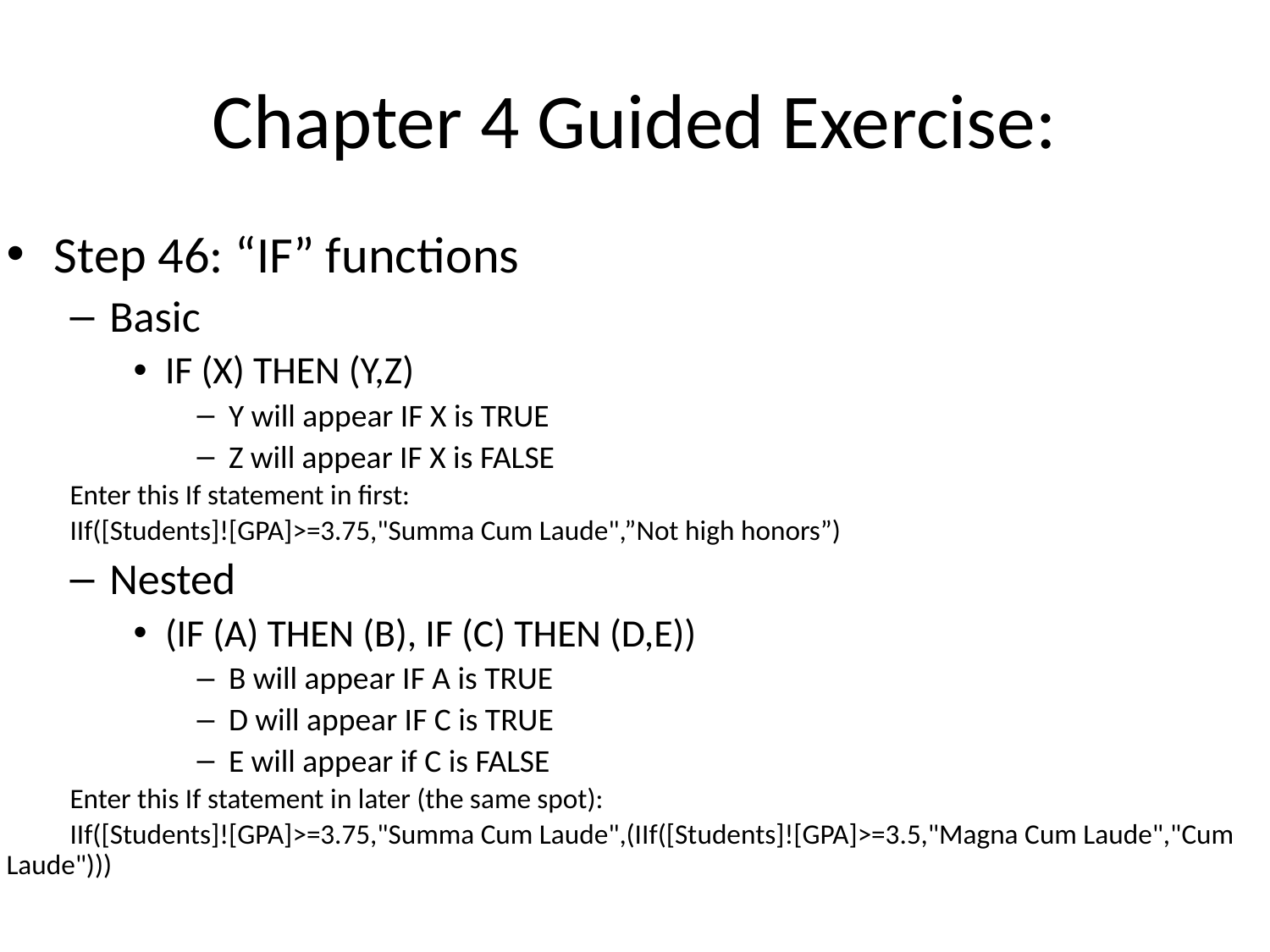

# Chapter 4 Guided Exercise:
Step 46: “IF” functions
Basic
IF (X) THEN (Y,Z)
Y will appear IF X is TRUE
Z will appear IF X is FALSE
Enter this If statement in first:
IIf([Students]![GPA]>=3.75,"Summa Cum Laude",”Not high honors”)
Nested
(IF (A) THEN (B), IF (C) THEN (D,E))
B will appear IF A is TRUE
D will appear IF C is TRUE
E will appear if C is FALSE
Enter this If statement in later (the same spot):
IIf([Students]![GPA]>=3.75,"Summa Cum Laude",(IIf([Students]![GPA]>=3.5,"Magna Cum Laude","Cum Laude")))